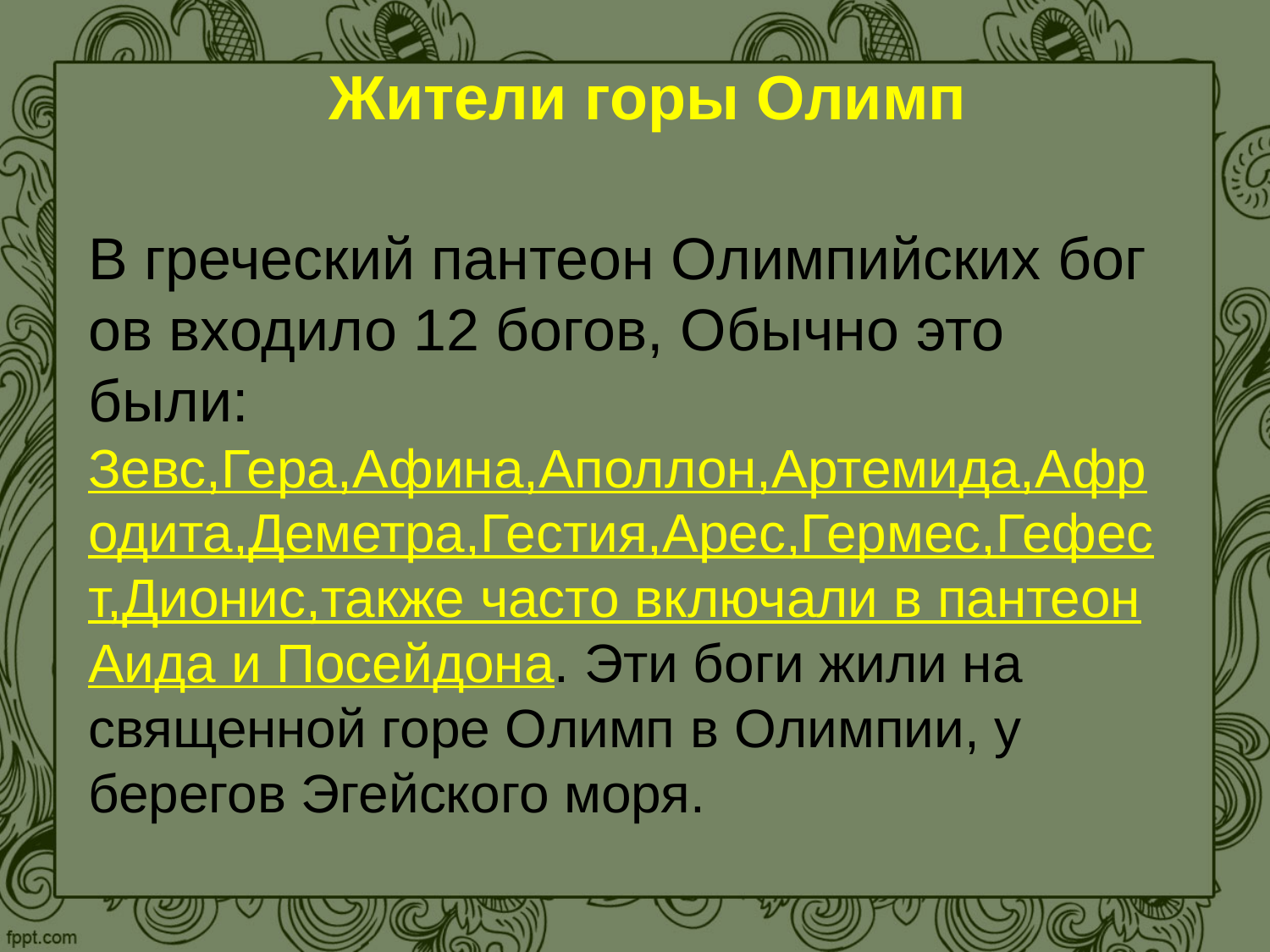

# Жители горы Олимп
 В греческий пантеон Олимпийских богов входило 12 богов, Обычно это были: Зевс,Гера,Афина,Аполлон,Артемида,Афродита,Деметра,Гестия,Арес,Гермес,Гефест,Дионис,также часто включали в пантеон Аида и Посейдона. Эти боги жили на священной горе Олимп в Олимпии, у берегов Эгейского моря.